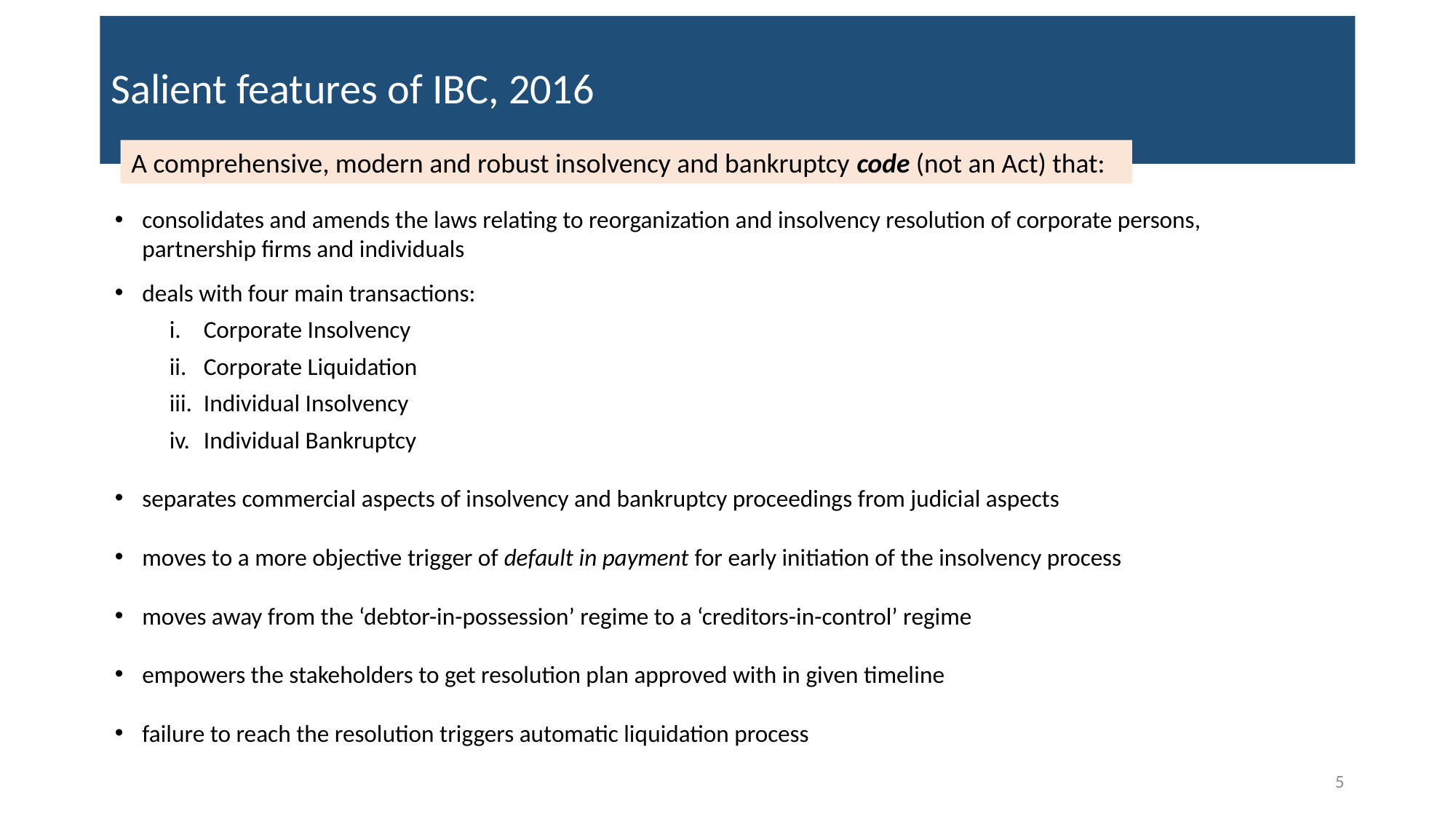

# Salient features of IBC, 2016
A comprehensive, modern and robust insolvency and bankruptcy code (not an Act) that:
consolidates and amends the laws relating to reorganization and insolvency resolution of corporate persons, partnership firms and individuals
deals with four main transactions:
Corporate Insolvency
Corporate Liquidation
Individual Insolvency
Individual Bankruptcy
separates commercial aspects of insolvency and bankruptcy proceedings from judicial aspects
moves to a more objective trigger of default in payment for early initiation of the insolvency process
moves away from the ‘debtor-in-possession’ regime to a ‘creditors-in-control’ regime
empowers the stakeholders to get resolution plan approved with in given timeline
failure to reach the resolution triggers automatic liquidation process
5